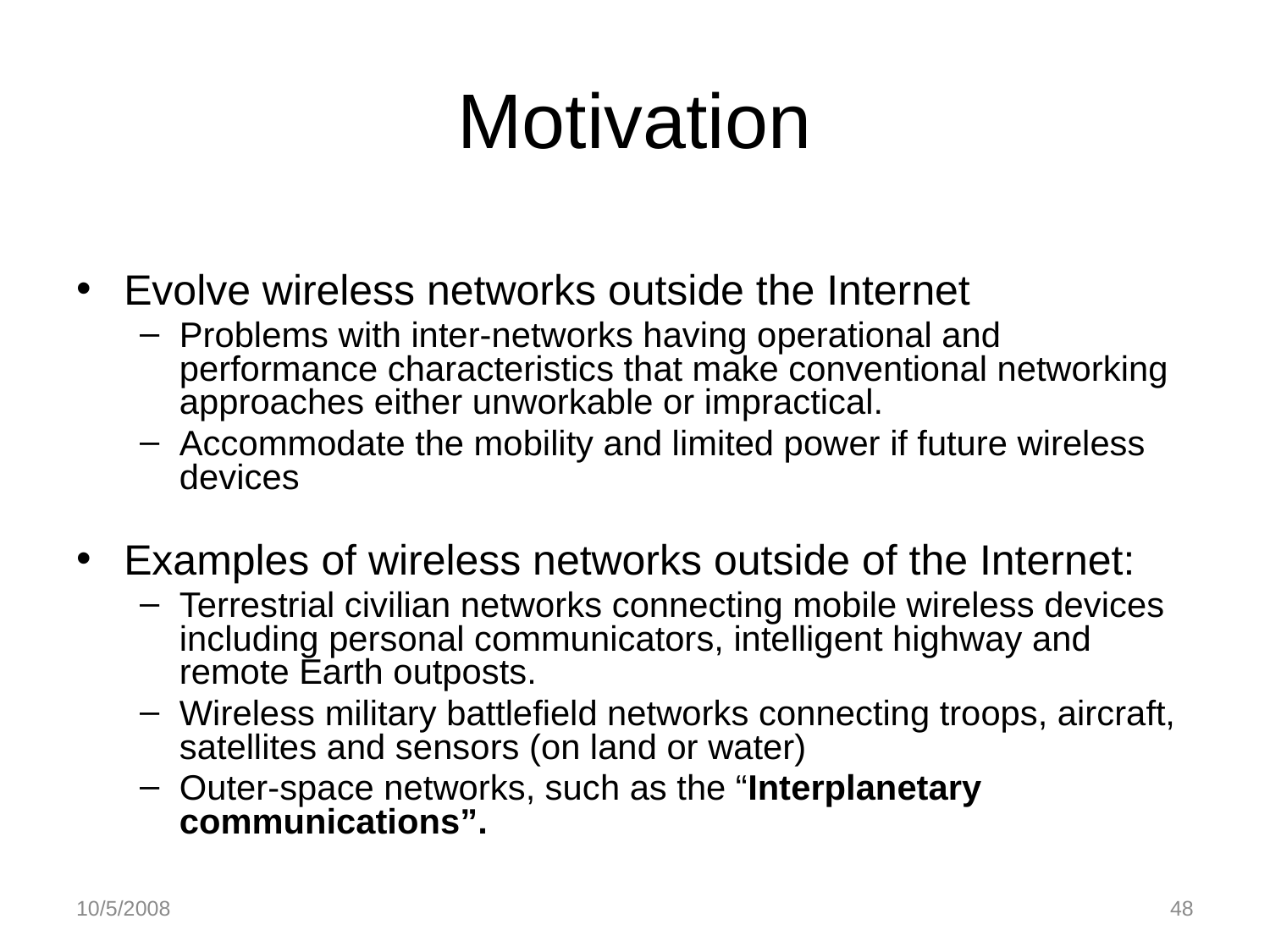

# Motivation
Evolve wireless networks outside the Internet
Problems with inter-networks having operational and performance characteristics that make conventional networking approaches either unworkable or impractical.
Accommodate the mobility and limited power if future wireless devices

Examples of wireless networks outside of the Internet:
Terrestrial civilian networks connecting mobile wireless devices including personal communicators, intelligent highway and remote Earth outposts.
Wireless military battlefield networks connecting troops, aircraft, satellites and sensors (on land or water)
Outer-space networks, such as the “Interplanetary communications”.
10/5/2008
48